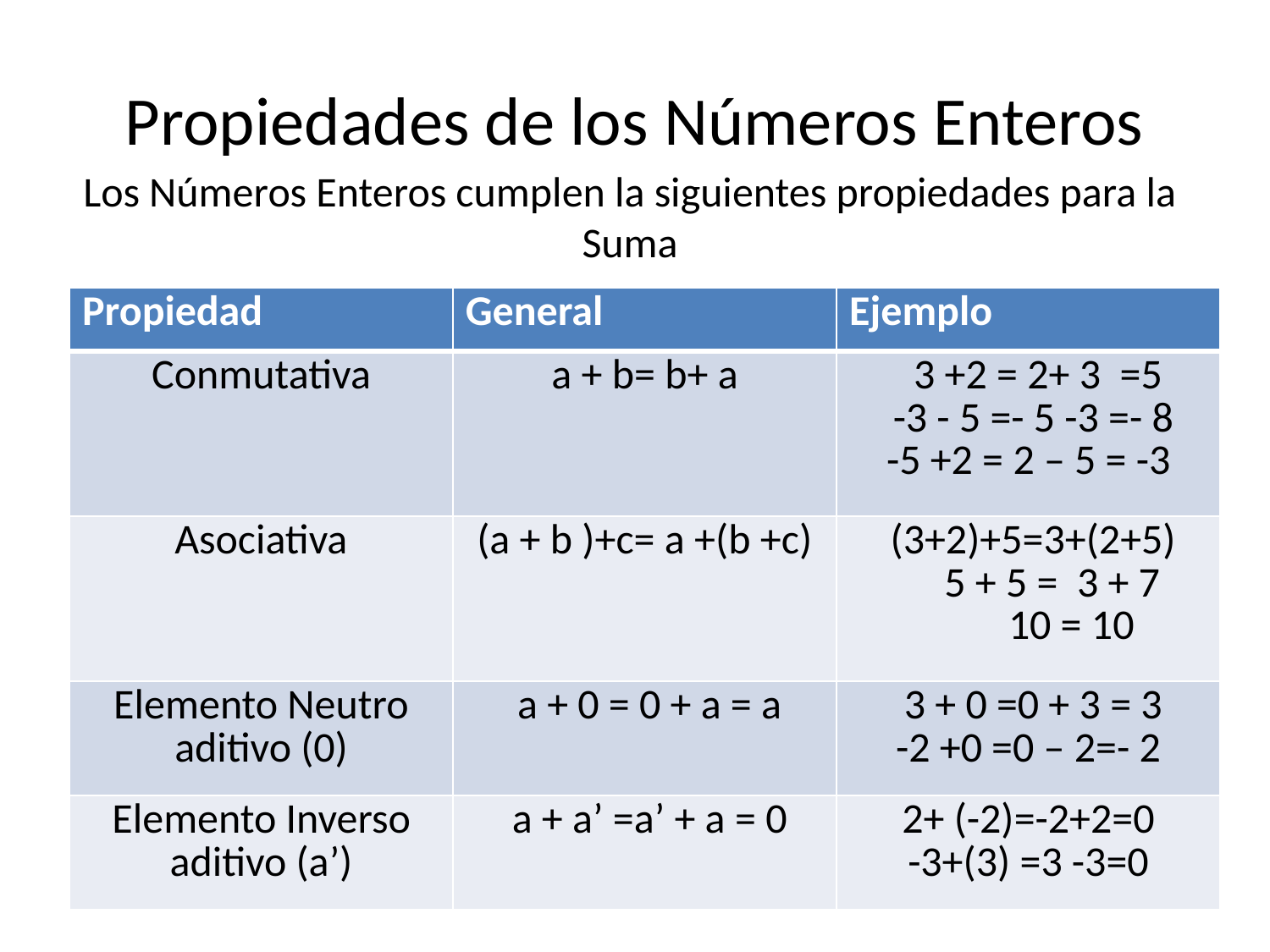

# Propiedades de los Números Enteros
Los Números Enteros cumplen la siguientes propiedades para la Suma
| Propiedad | General | Ejemplo |
| --- | --- | --- |
| Conmutativa | a + b= b+ a | 3 +2 = 2+ 3 =5 -3 - 5 =- 5 -3 =- 8 -5 +2 = 2 – 5 = -3 |
| Asociativa | (a + b )+c= a +(b +c) | (3+2)+5=3+(2+5) 5 + 5 = 3 + 7 10 = 10 |
| Elemento Neutro aditivo (0) | a + 0 = 0 + a = a | 3 + 0 =0 + 3 = 3 -2 +0 =0 – 2=- 2 |
| Elemento Inverso aditivo (a’) | a + a’ =a’ + a = 0 | 2+ (-2)=-2+2=0 -3+(3) =3 -3=0 |